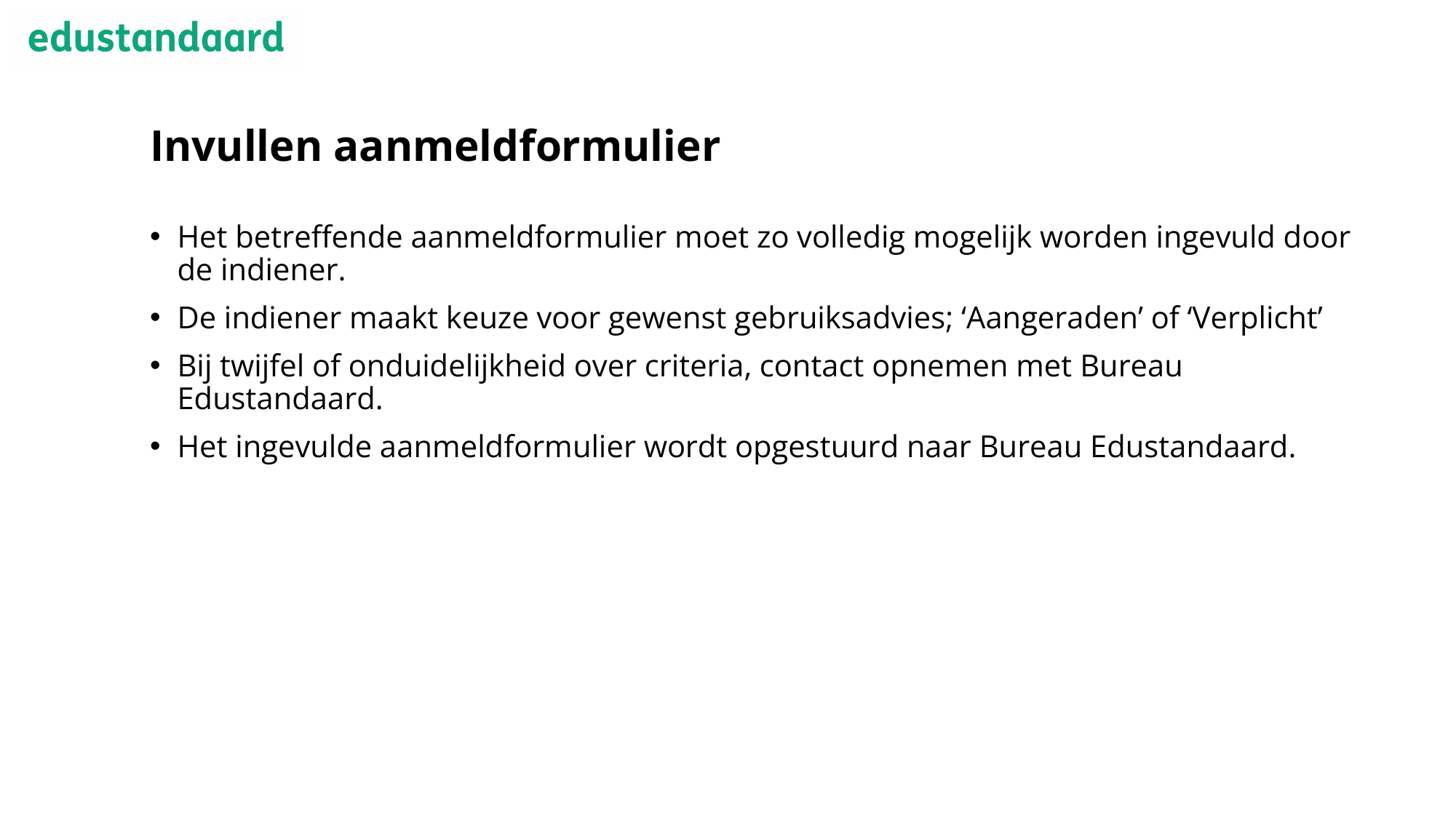

# Invullen aanmeldformulier
Het betreffende aanmeldformulier moet zo volledig mogelijk worden ingevuld door de indiener.
De indiener maakt keuze voor gewenst gebruiksadvies; ‘Aangeraden’ of ‘Verplicht’
Bij twijfel of onduidelijkheid over criteria, contact opnemen met Bureau Edustandaard.
Het ingevulde aanmeldformulier wordt opgestuurd naar Bureau Edustandaard.